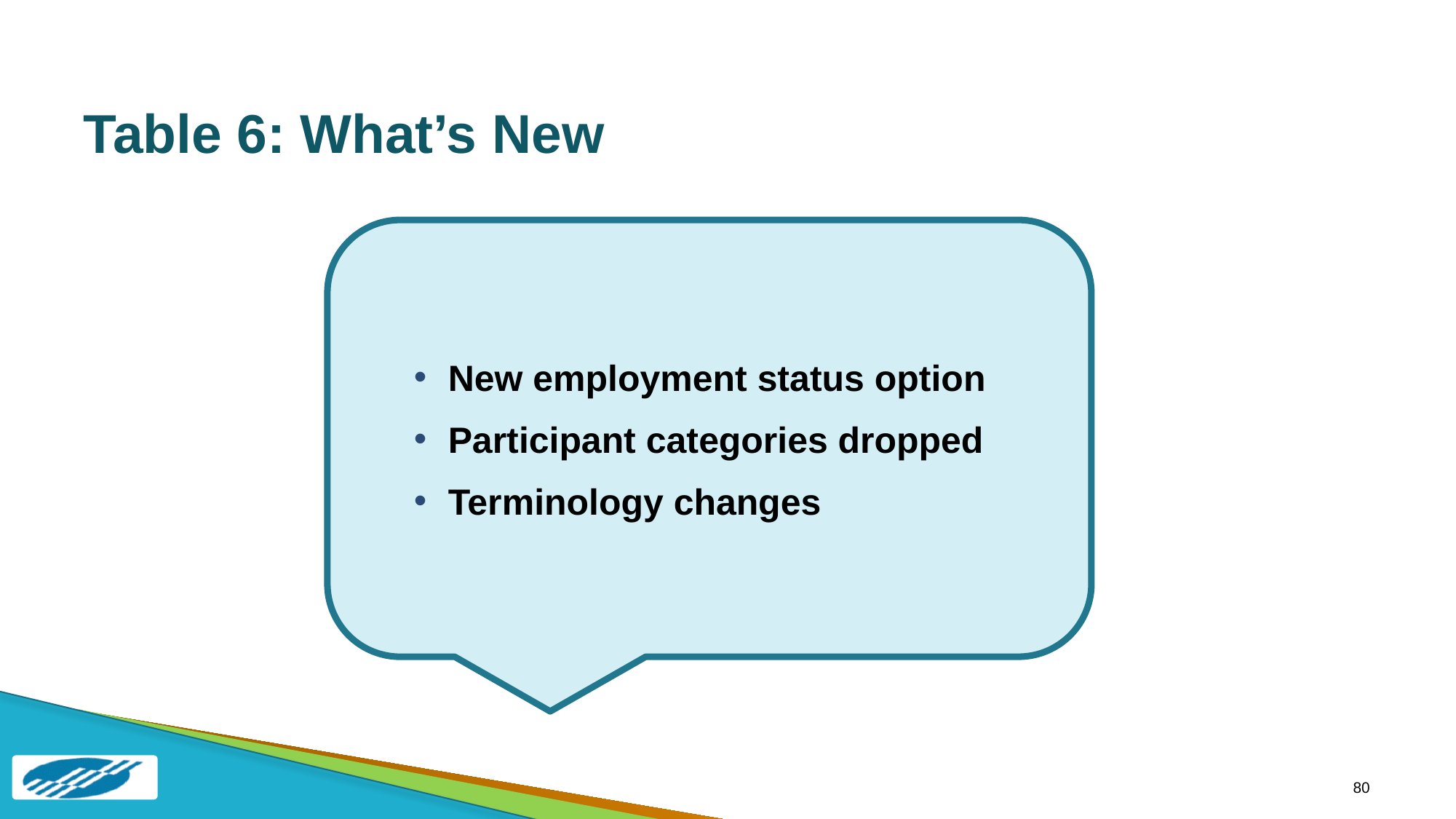

# Table 6: What’s New
New employment status option
Participant categories dropped
Terminology changes
80